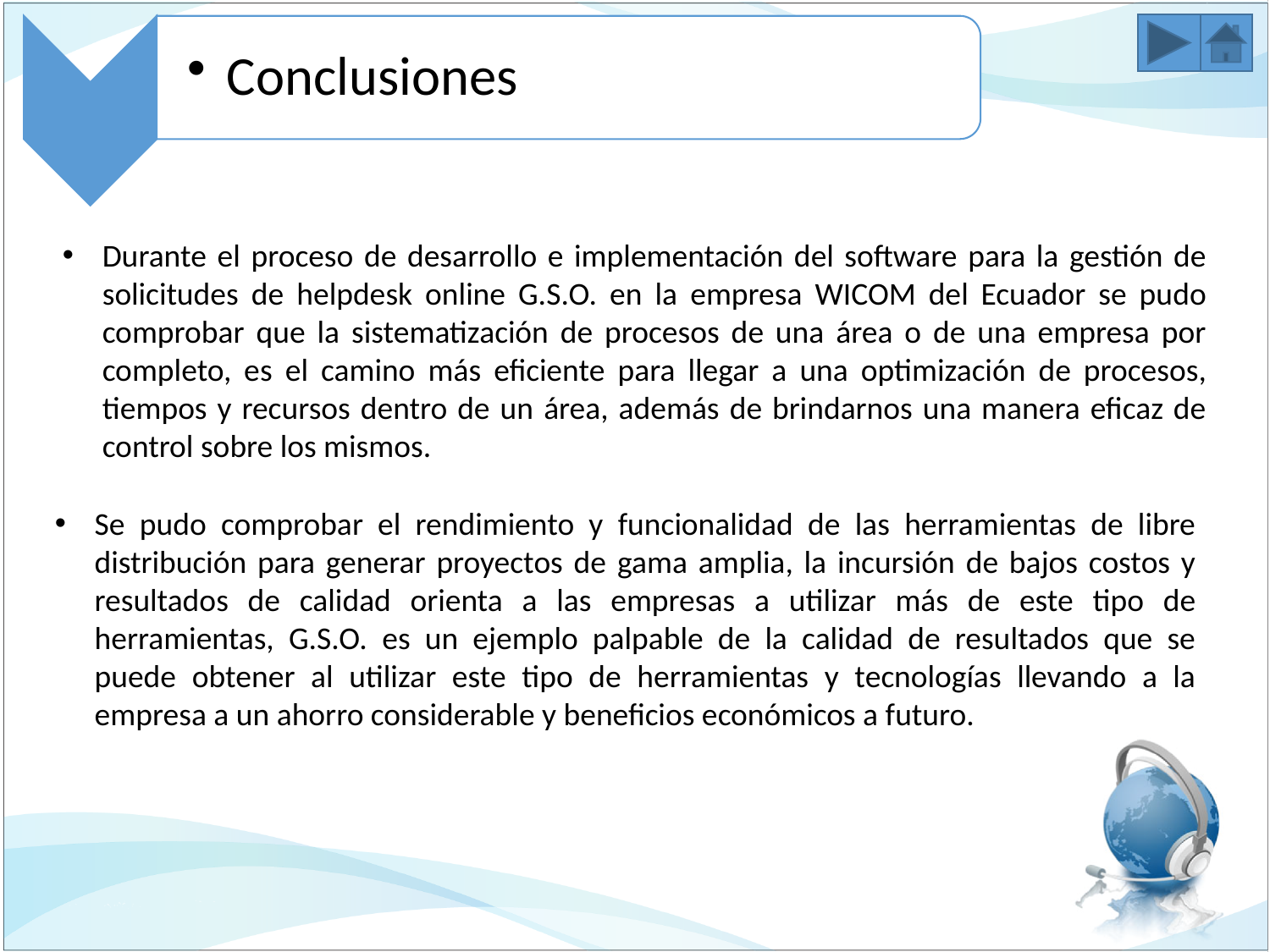

Conclusiones

Durante el proceso de desarrollo e implementación del software para la gestión de solicitudes de helpdesk online G.S.O. en la empresa WICOM del Ecuador se pudo comprobar que la sistematización de procesos de una área o de una empresa por completo, es el camino más eficiente para llegar a una optimización de procesos, tiempos y recursos dentro de un área, además de brindarnos una manera eficaz de control sobre los mismos.
Se pudo comprobar el rendimiento y funcionalidad de las herramientas de libre distribución para generar proyectos de gama amplia, la incursión de bajos costos y resultados de calidad orienta a las empresas a utilizar más de este tipo de herramientas, G.S.O. es un ejemplo palpable de la calidad de resultados que se puede obtener al utilizar este tipo de herramientas y tecnologías llevando a la empresa a un ahorro considerable y beneficios económicos a futuro.